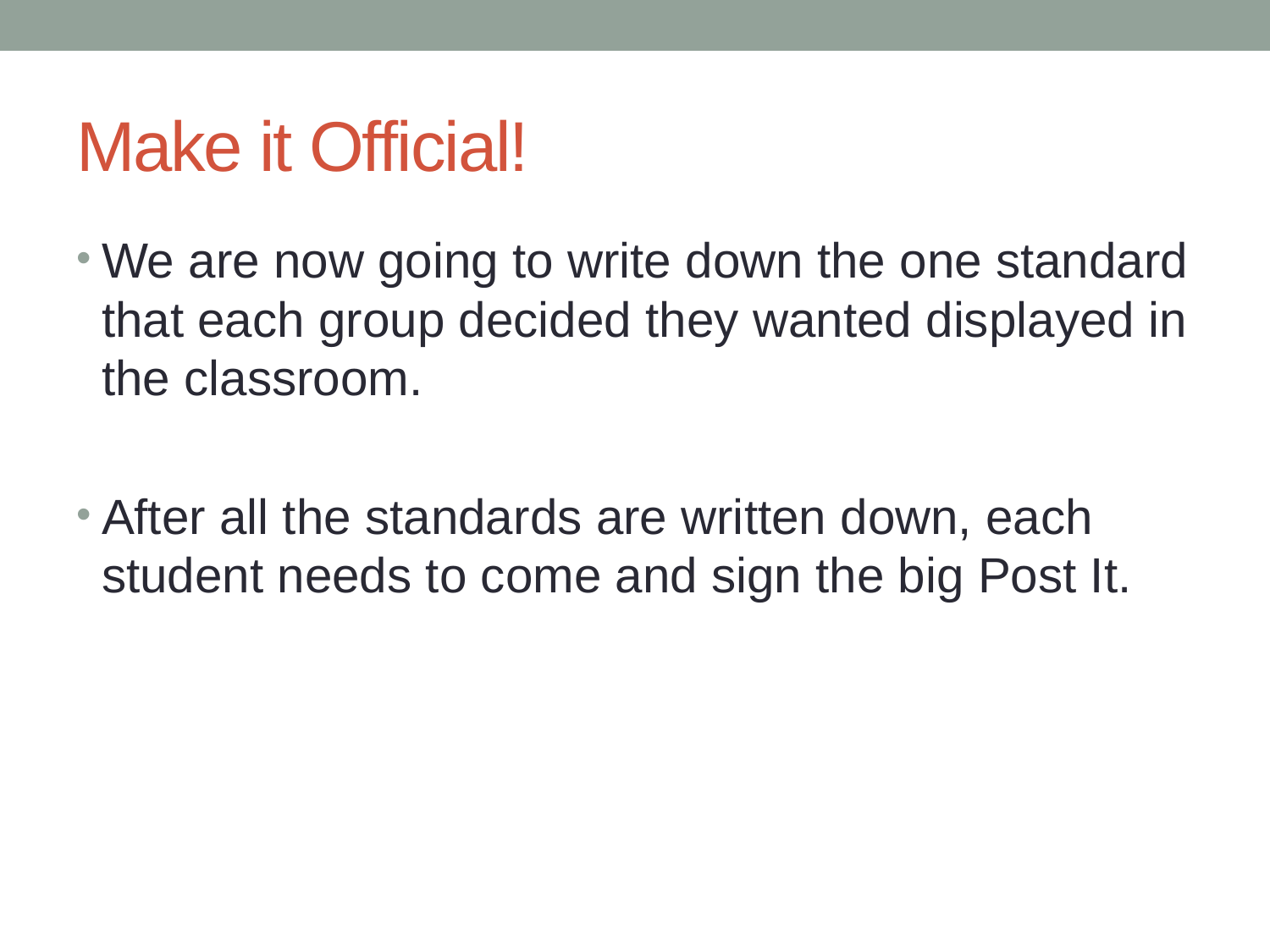

# Make it Official!
We are now going to write down the one standard that each group decided they wanted displayed in the classroom.

After all the standards are written down, each student needs to come and sign the big Post It.
5 minutes